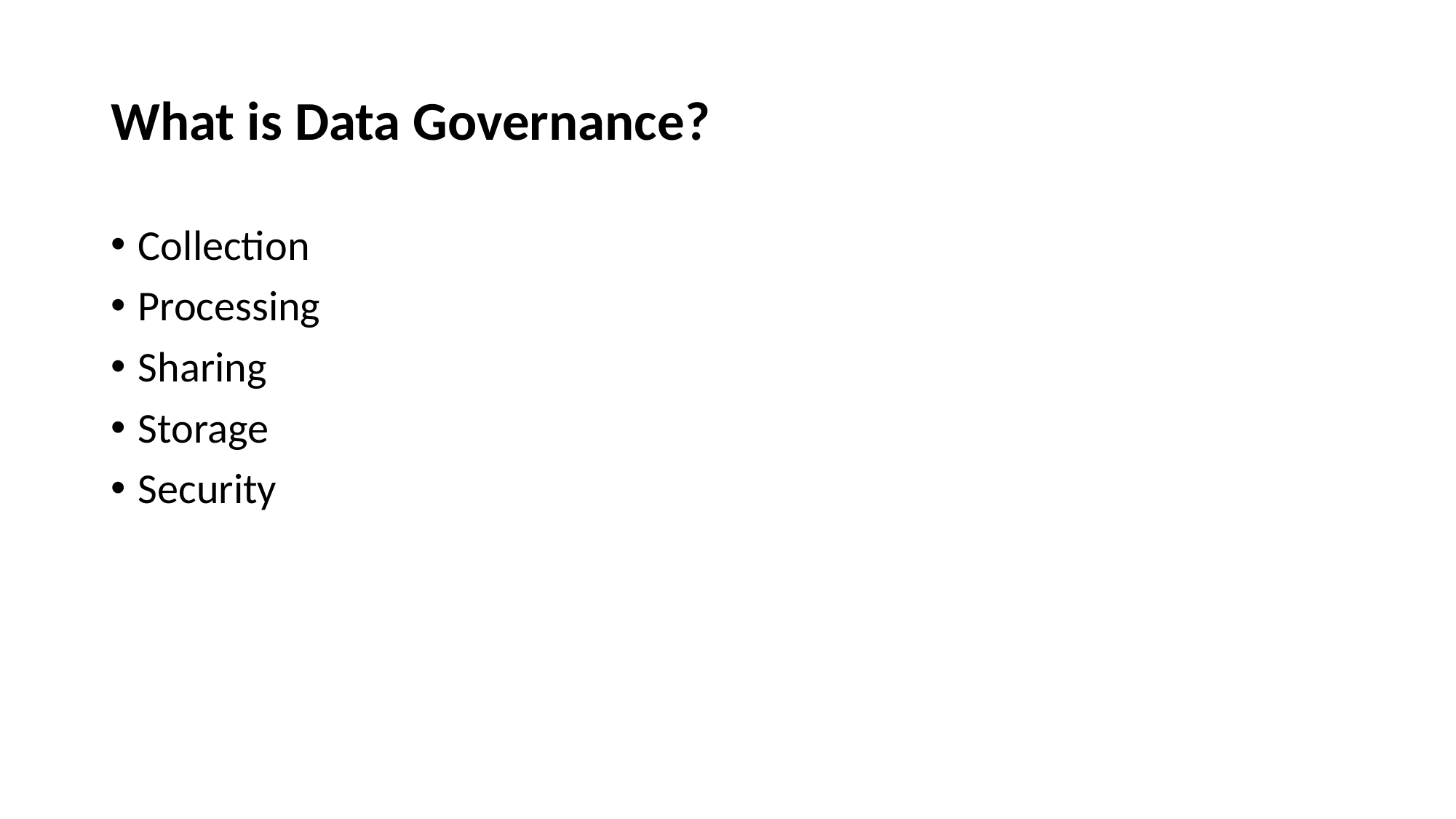

# What is Data Governance?
Collection
Processing
Sharing
Storage
Security